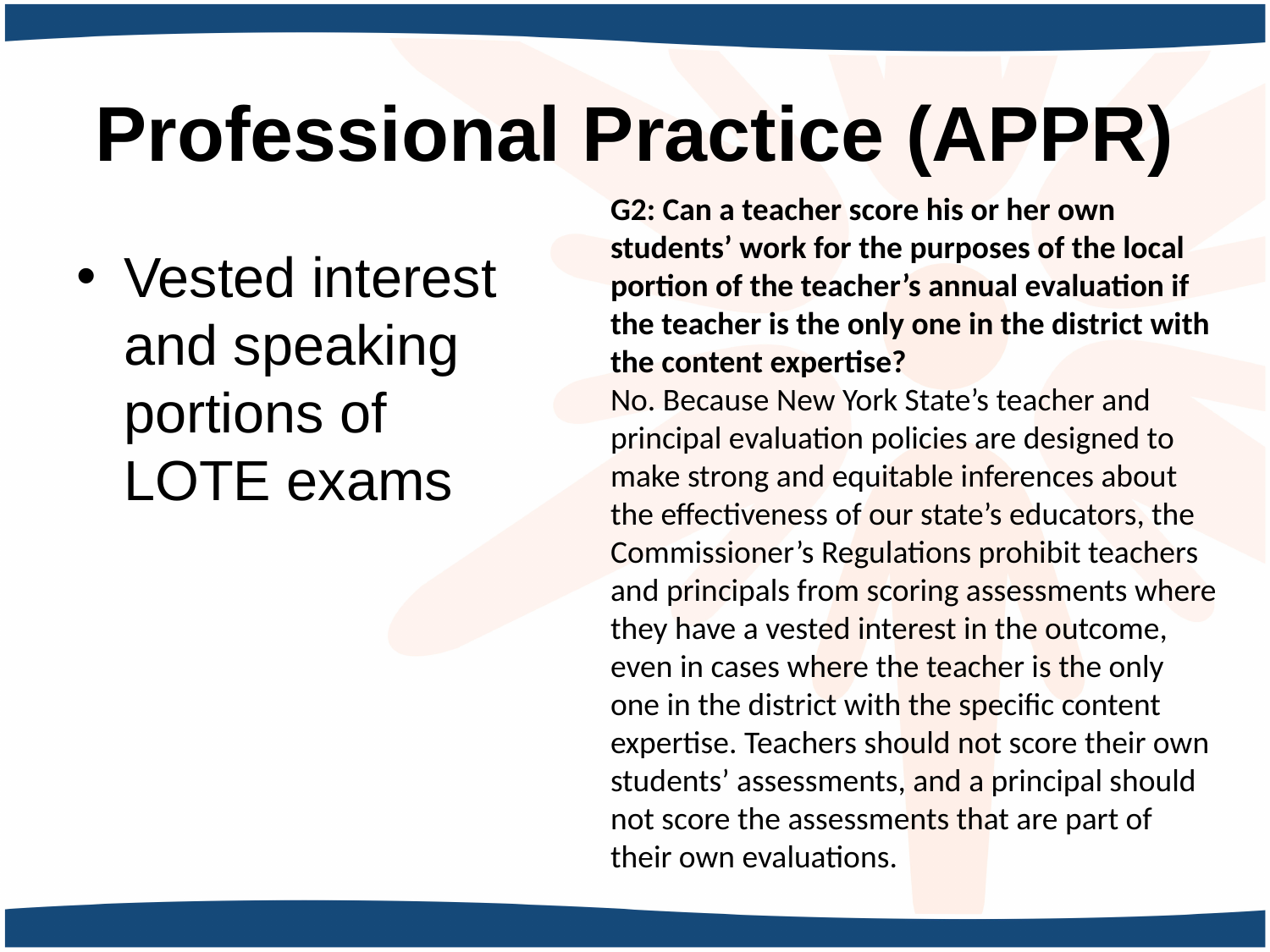

# Professional Practice (APPR)

G2: Can a teacher score his or her own students’ work for the purposes of the local portion of the teacher’s annual evaluation if the teacher is the only one in the district with the content expertise?
No. Because New York State’s teacher and principal evaluation policies are designed to make strong and equitable inferences about the effectiveness of our state’s educators, the Commissioner’s Regulations prohibit teachers and principals from scoring assessments where they have a vested interest in the outcome, even in cases where the teacher is the only one in the district with the specific content expertise. Teachers should not score their own students’ assessments, and a principal should not score the assessments that are part of their own evaluations.
Vested interest and speaking portions of LOTE exams